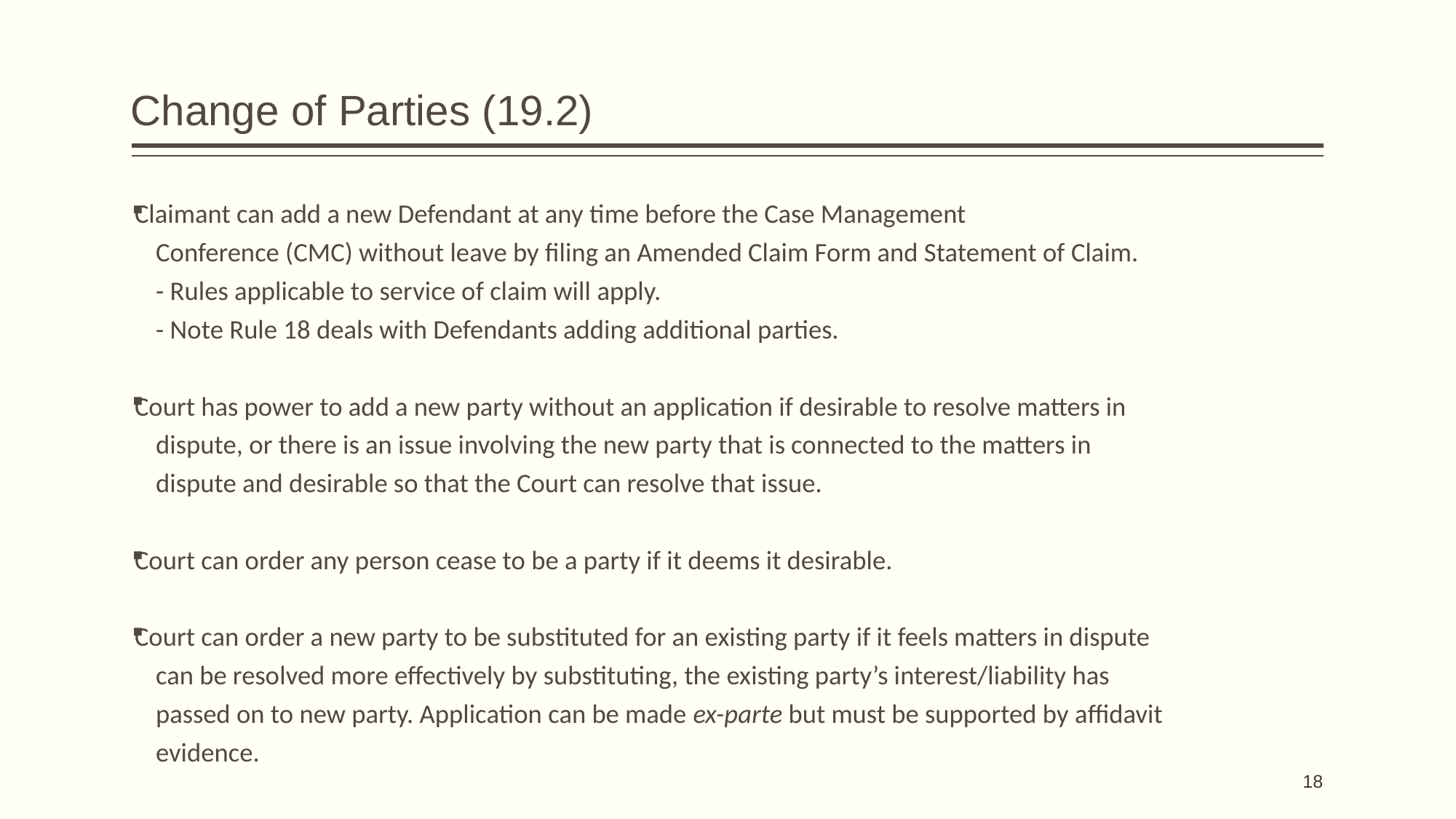

# Change of Parties (19.2)
Claimant can add a new Defendant at any time before the Case Management
    Conference (CMC) without leave by filing an Amended Claim Form and Statement of Claim.
	- Rules applicable to service of claim will apply.
	- Note Rule 18 deals with Defendants adding additional parties.

Court has power to add a new party without an application if desirable to resolve matters in
    dispute, or there is an issue involving the new party that is connected to the matters in
    dispute and desirable so that the Court can resolve that issue.

Court can order any person cease to be a party if it deems it desirable.

Court can order a new party to be substituted for an existing party if it feels matters in dispute
    can be resolved more effectively by substituting, the existing party’s interest/liability has
    passed on to new party. Application can be made ex-parte but must be supported by affidavit
    evidence.

18